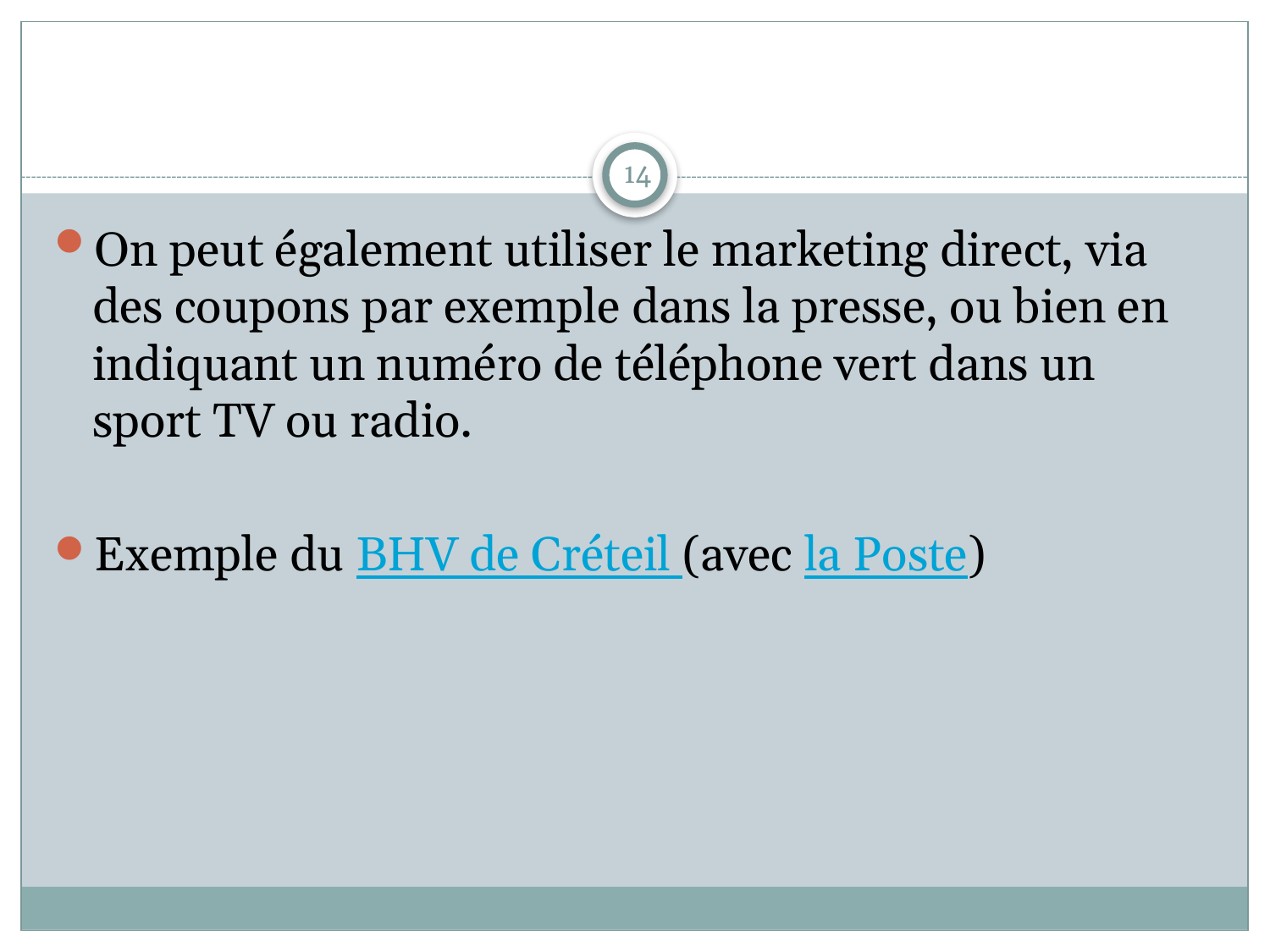

#
14
On peut également utiliser le marketing direct, via des coupons par exemple dans la presse, ou bien en indiquant un numéro de téléphone vert dans un sport TV ou radio.

Exemple du BHV de Créteil (avec la Poste)